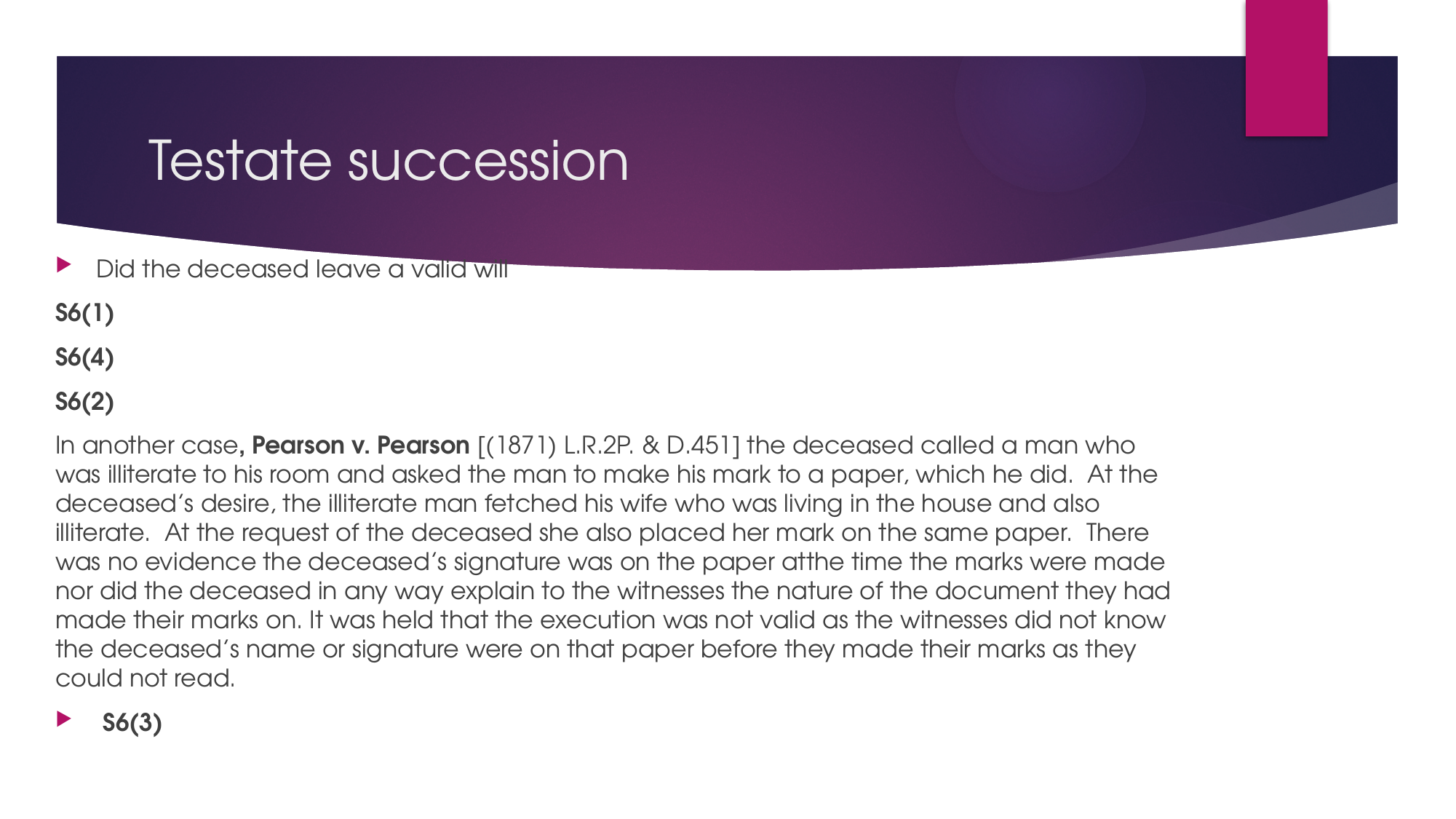

# Testate succession
Did the deceased leave a valid will
S6(1)
S6(4)
S6(2)
In another case, Pearson v. Pearson [(1871) L.R.2P. & D.451] the deceased called a man who was illiterate to his room and asked the man to make his mark to a paper, which he did.  At the deceased’s desire, the illiterate man fetched his wife who was living in the house and also illiterate.  At the request of the deceased she also placed her mark on the same paper.  There was no evidence the deceased’s signature was on the paper atthe time the marks were made nor did the deceased in any way explain to the witnesses the nature of the document they had made their marks on. It was held that the execution was not valid as the witnesses did not know the deceased’s name or signature were on that paper before they made their marks as they could not read.
 S6(3)